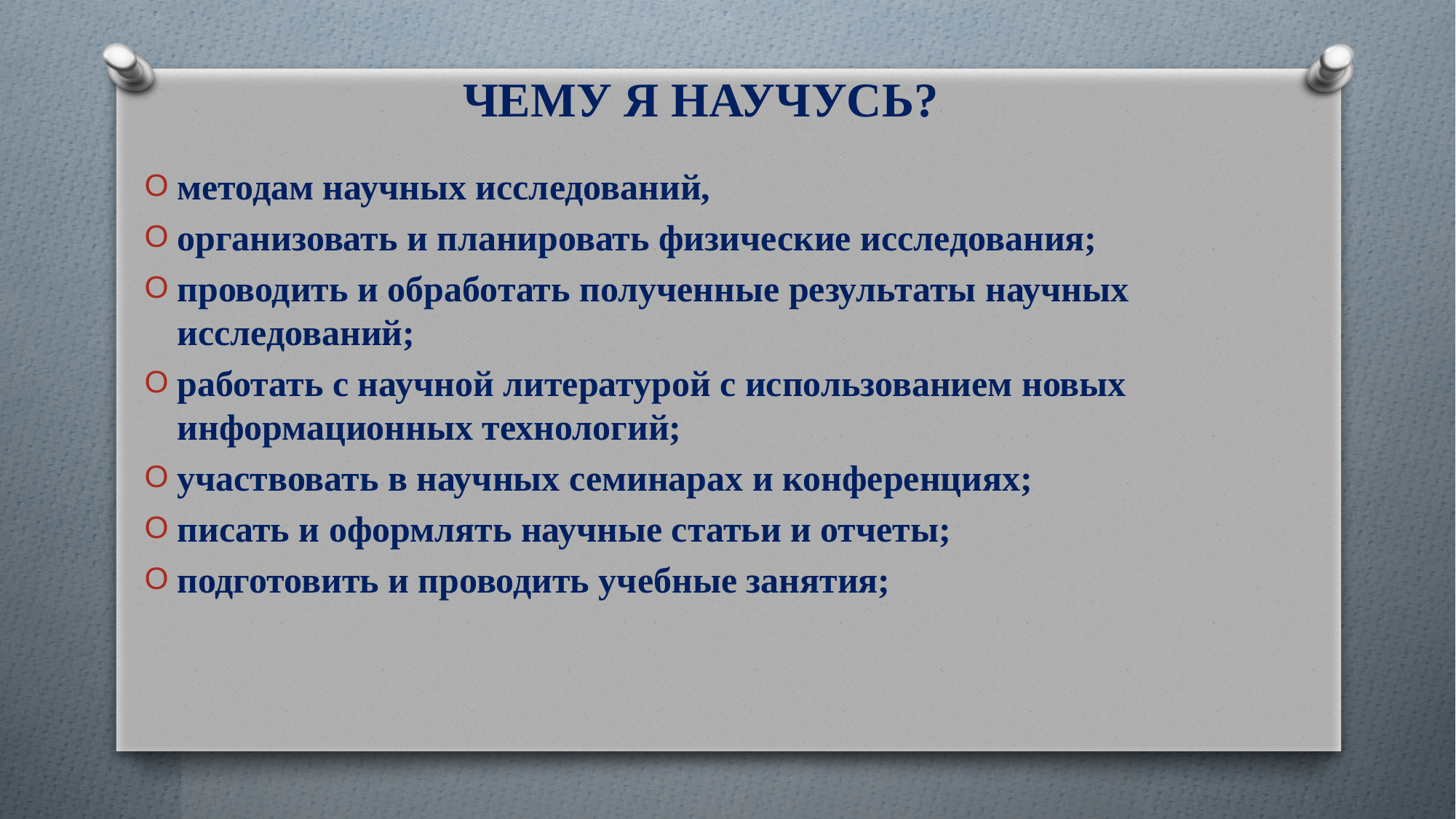

ЧЕМУ Я НАУЧУСЬ?
методам научных исследований,
организовать и планировать физические исследования;
проводить и обработать полученные результаты научных исследований;
работать с научной литературой с использованием новых информационных технологий;
участвовать в научных семинарах и конференциях;
писать и оформлять научные статьи и отчеты;
подготовить и проводить учебные занятия;